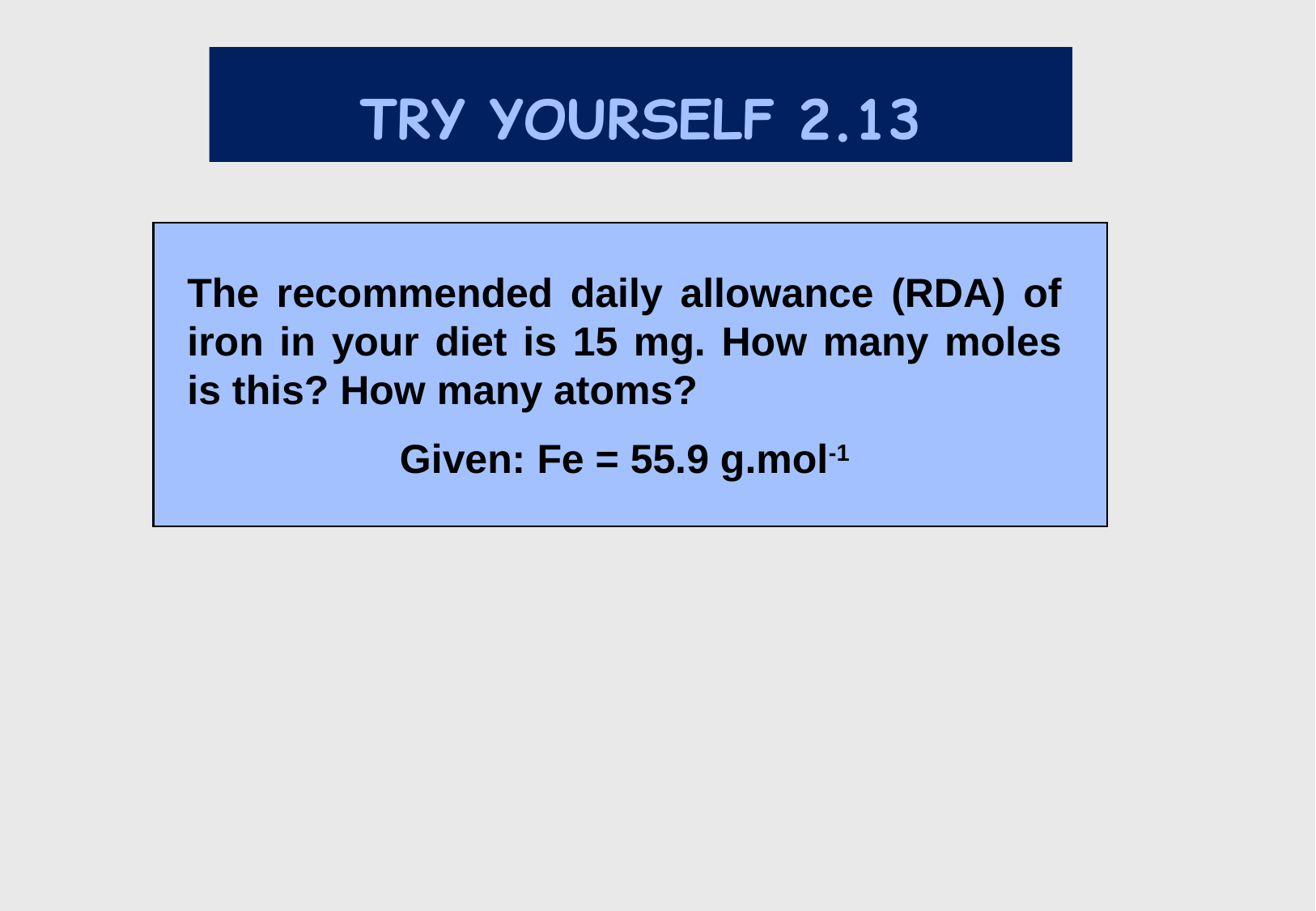

TRY YOURSELF 2.13

The recommended daily allowance (RDA) of iron in your diet is 15 mg. How many moles is this? How many atoms?
Given: Fe = 55.9 g.mol-1